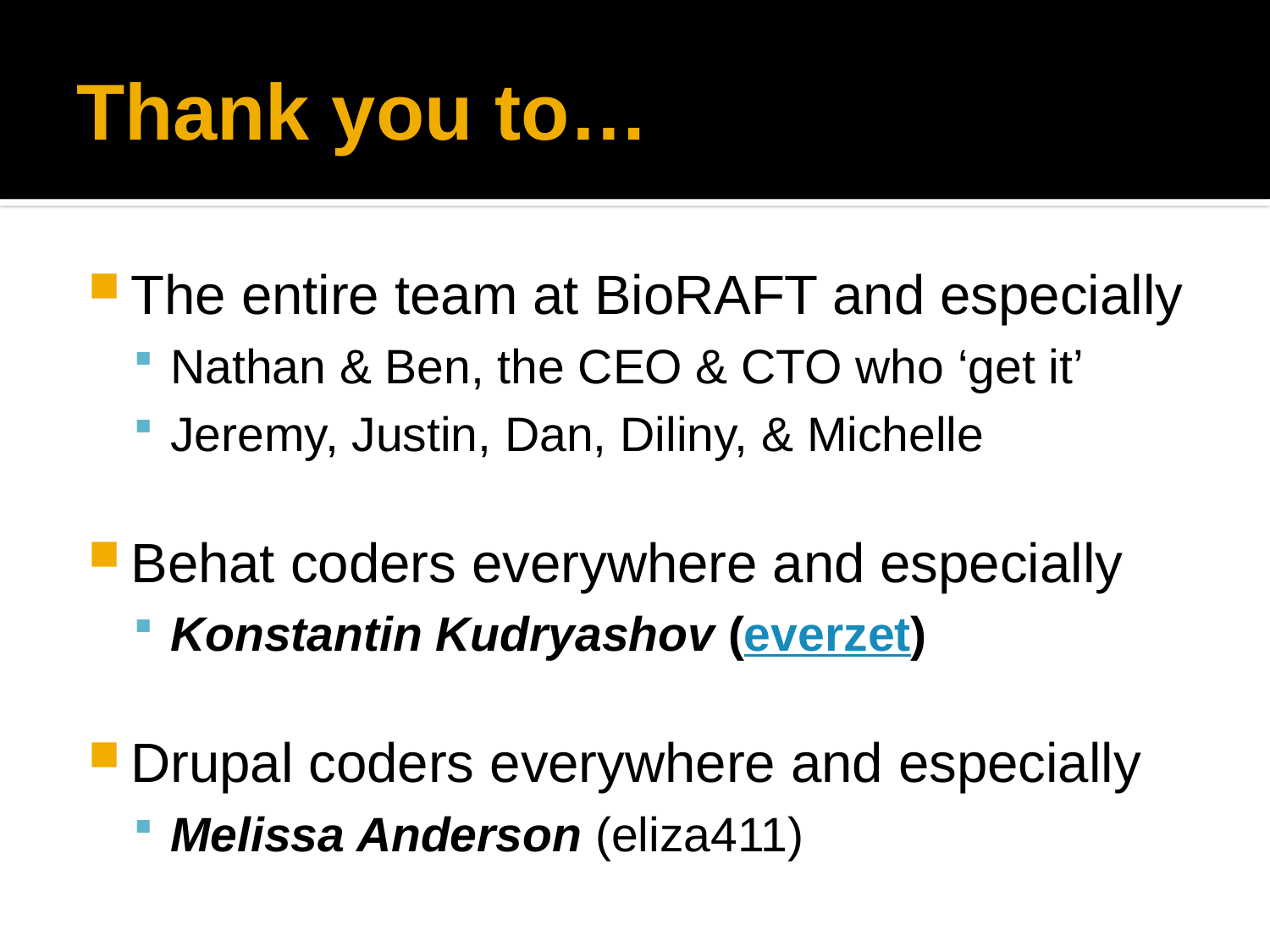

# Thank you to…
The entire team at BioRAFT and especially
Nathan & Ben, the CEO & CTO who ‘get it’
Jeremy, Justin, Dan, Diliny, & Michelle

Behat coders everywhere and especially
Konstantin Kudryashov (everzet)

Drupal coders everywhere and especially
Melissa Anderson (eliza411)